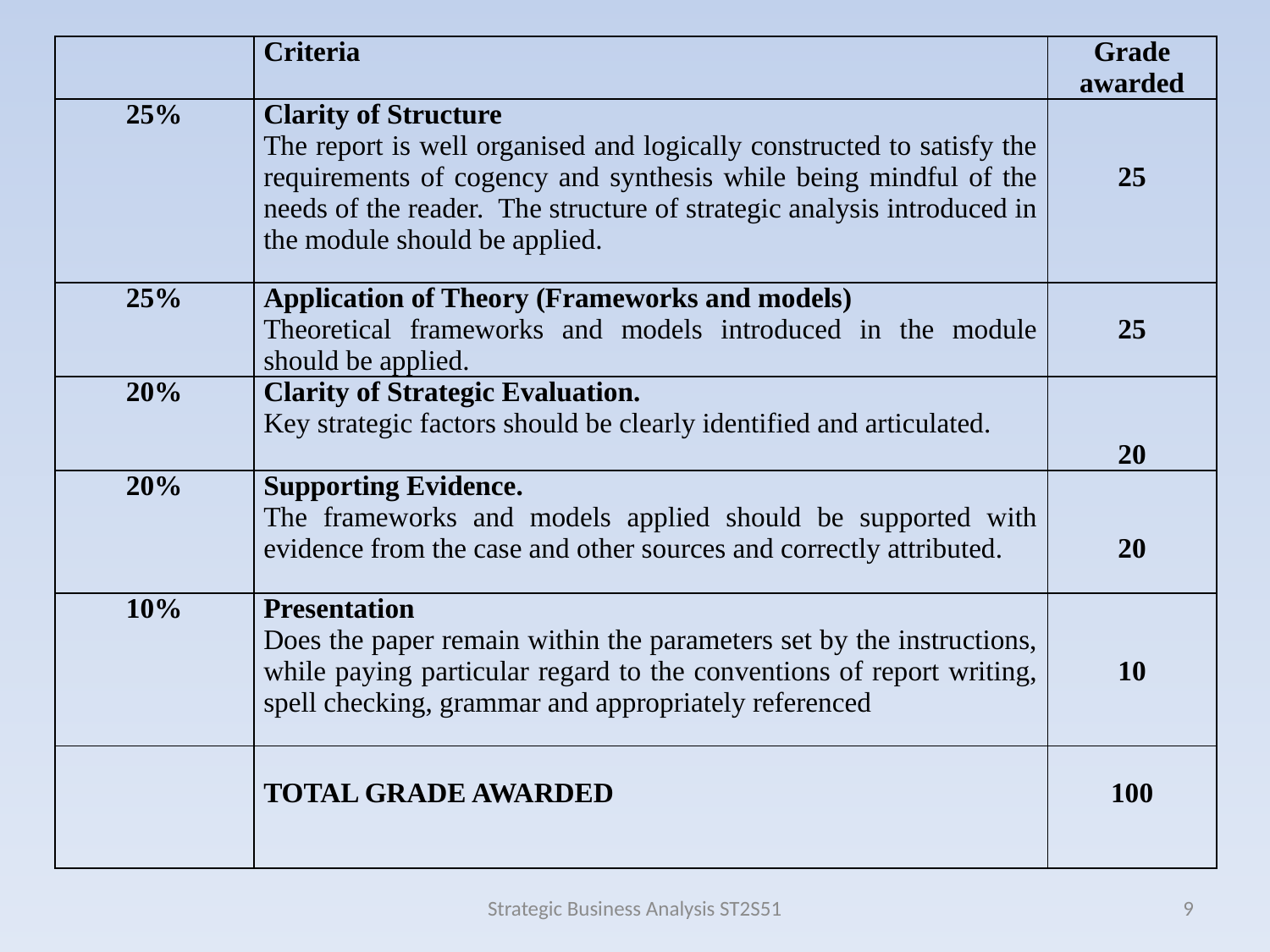

|  | Criteria | Grade awarded |
| --- | --- | --- |
| 25% | Clarity of Structure The report is well organised and logically constructed to satisfy the requirements of cogency and synthesis while being mindful of the needs of the reader. The structure of strategic analysis introduced in the module should be applied. | 25 |
| 25% | Application of Theory (Frameworks and models) Theoretical frameworks and models introduced in the module should be applied. | 25 |
| 20% | Clarity of Strategic Evaluation. Key strategic factors should be clearly identified and articulated. | 20 |
| 20% | Supporting Evidence. The frameworks and models applied should be supported with evidence from the case and other sources and correctly attributed. | 20 |
| 10% | Presentation Does the paper remain within the parameters set by the instructions, while paying particular regard to the conventions of report writing, spell checking, grammar and appropriately referenced | 10 |
|  | TOTAL GRADE AWARDED | 100 |
Strategic Business Analysis ST2S51
9